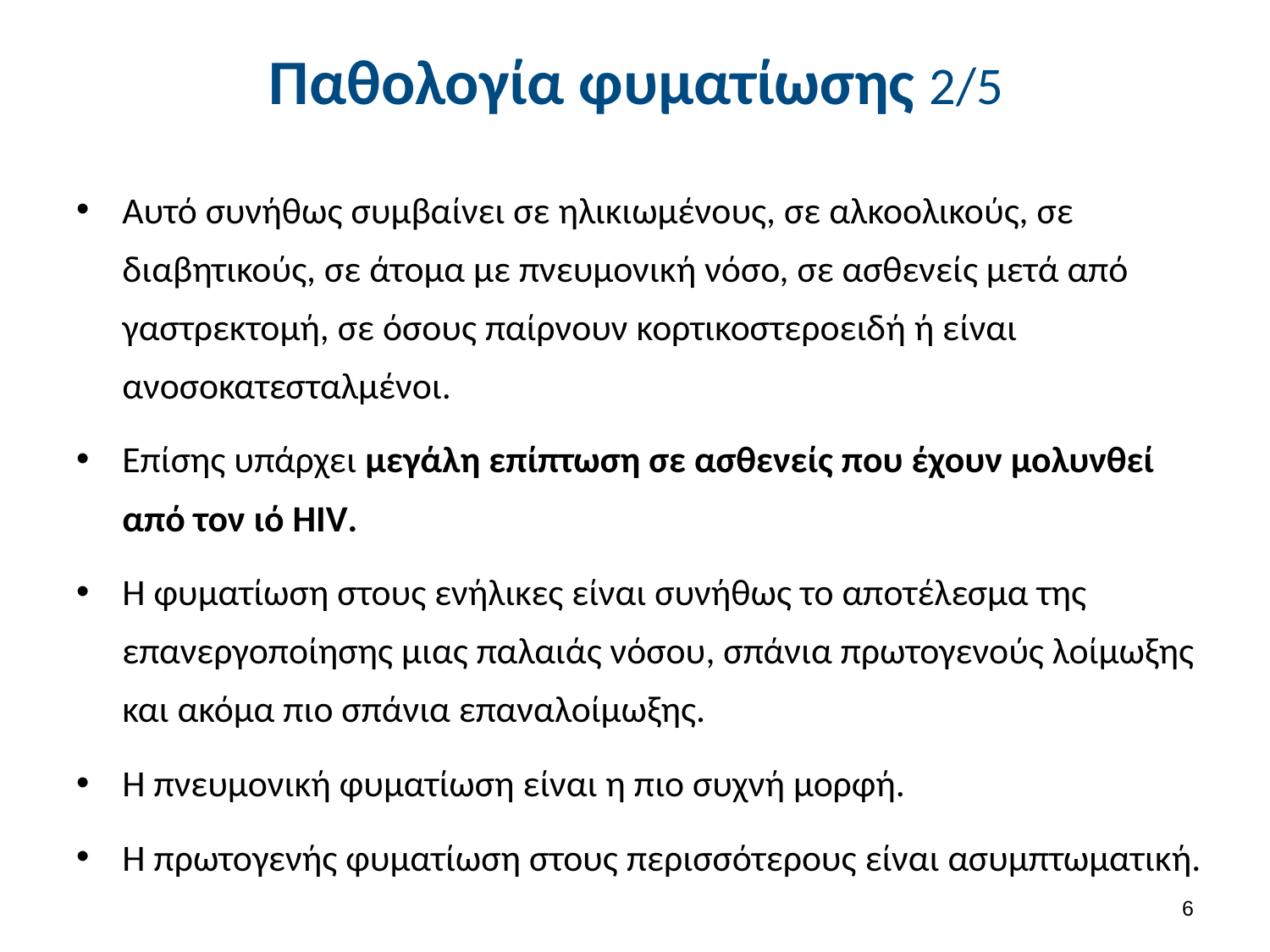

# Παθολογία φυματίωσης 2/5
Αυτό συνήθως συμβαίνει σε ηλικιωμένους, σε αλκοολικούς, σε διαβητικούς, σε άτομα με πνευμονική νόσο, σε ασθενείς μετά από γαστρεκτομή, σε όσους παίρνουν κορτικοστεροειδή ή είναι ανοσοκατεσταλμένοι.
Επίσης υπάρχει μεγάλη επίπτωση σε ασθενείς που έχουν μολυνθεί από τον ιό HIV.
Η φυματίωση στους ενήλικες είναι συνήθως το αποτέλεσμα της επανεργοποίησης μιας παλαιάς νόσου, σπάνια πρωτογενούς λοίμωξης και ακόμα πιο σπάνια επαναλοίμωξης.
Η πνευμονική φυματίωση είναι η πιο συχνή μορφή.
Η πρωτογενής φυματίωση στους περισσότερους είναι ασυμπτωματική.
6